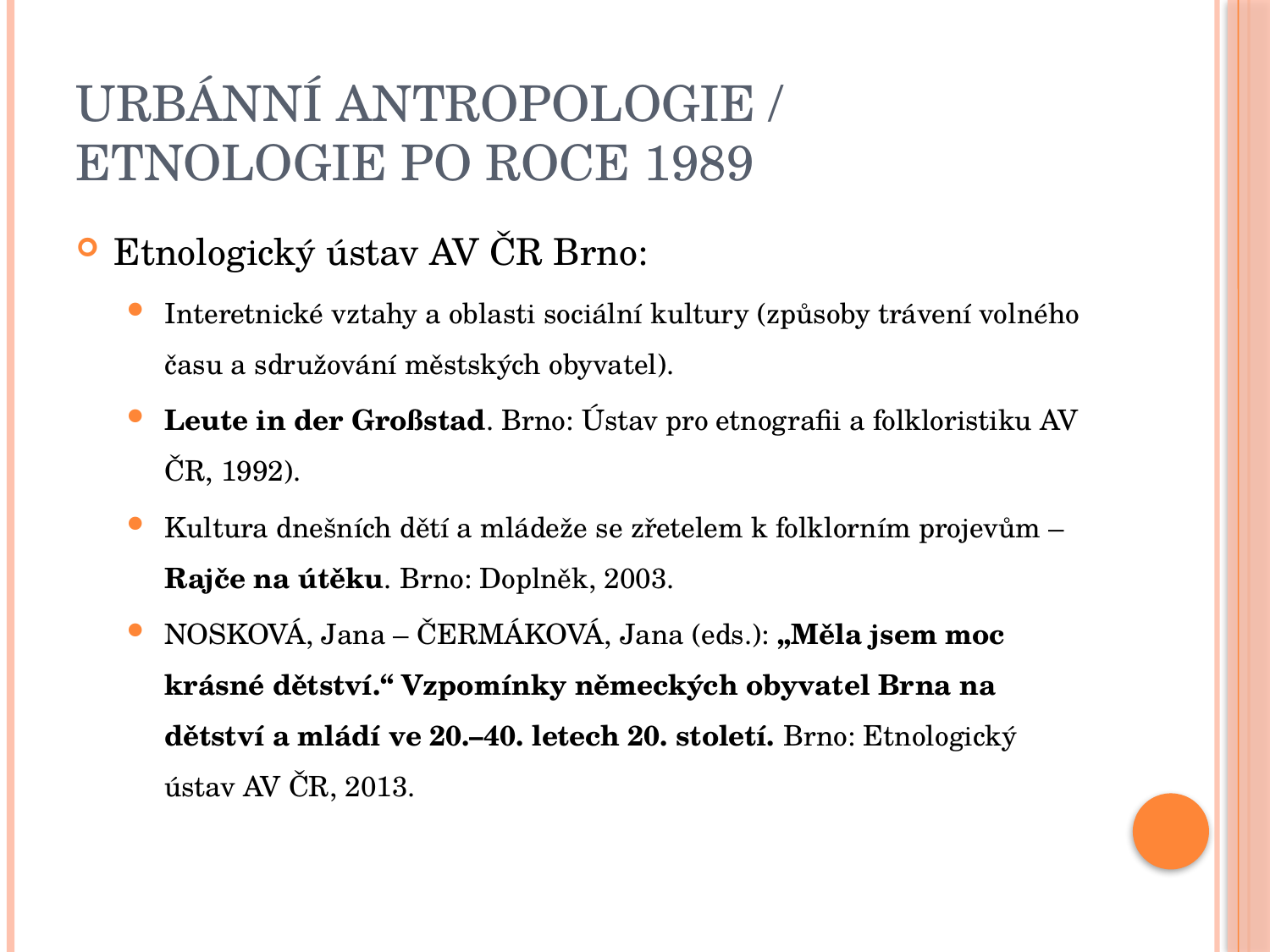

# Urbánní antropologie / etnologie po roce 1989
Etnologický ústav AV ČR Brno:
Interetnické vztahy a oblasti sociální kultury (způsoby trávení volného času a sdružování městských obyvatel).
Leute in der Großstad. Brno: Ústav pro etnografii a folkloristiku AV ČR, 1992).
Kultura dnešních dětí a mládeže se zřetelem k folklorním projevům – Rajče na útěku. Brno: Doplněk, 2003.
NOSKOVÁ, Jana – ČERMÁKOVÁ, Jana (eds.): „Měla jsem moc krásné dětství.“ Vzpomínky německých obyvatel Brna na dětství a mládí ve 20.–40. letech 20. století. Brno: Etnologický ústav AV ČR, 2013.